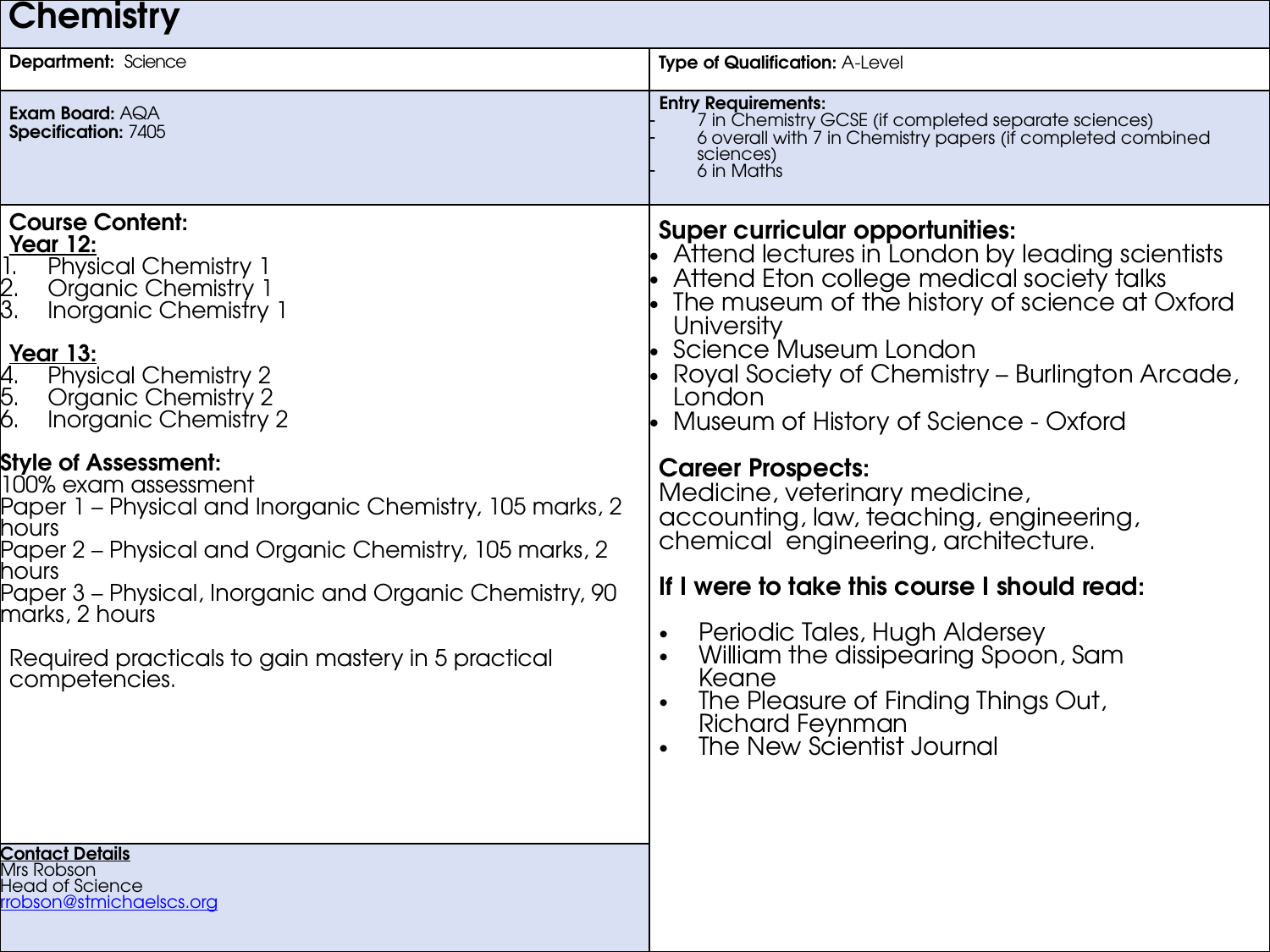

| Chemistry |  |
| --- | --- |
| Department: Science | Type of Qualification: A-Level |
| Exam Board: AQA Specification: 7405 | Entry Requirements: 7 in Chemistry GCSE (if completed separate sciences) 6 overall with 7 in Chemistry papers (if completed combined sciences) 6 in Maths |
| Course Content: Year 12: Physical Chemistry 1 Organic Chemistry 1 Inorganic Chemistry 1 Year 13: Physical Chemistry 2 Organic Chemistry 2 Inorganic Chemistry 2 Style of Assessment: 100% exam assessment Paper 1 – Physical and Inorganic Chemistry, 105 marks, 2 hours Paper 2 – Physical and Organic Chemistry, 105 marks, 2 hours Paper 3 – Physical, Inorganic and Organic Chemistry, 90 marks, 2 hours Required practicals to gain mastery in 5 practical competencies. | Super curricular opportunities: Attend lectures in London by leading scientists Attend Eton college medical society talks The museum of the history of science at Oxford University Science Museum London Royal Society of Chemistry – Burlington Arcade, London Museum of History of Science - Oxford Career Prospects: Medicine, veterinary medicine, accounting, law, teaching, engineering, chemical engineering, architecture. If I were to take this course I should read: Periodic Tales, Hugh Aldersey William the dissipearing Spoon, Sam Keane The Pleasure of Finding Things Out, Richard Feynman The New Scientist Journal |
| Contact Details Mrs Robson Head of Science rrobson@stmichaelscs.org |  |